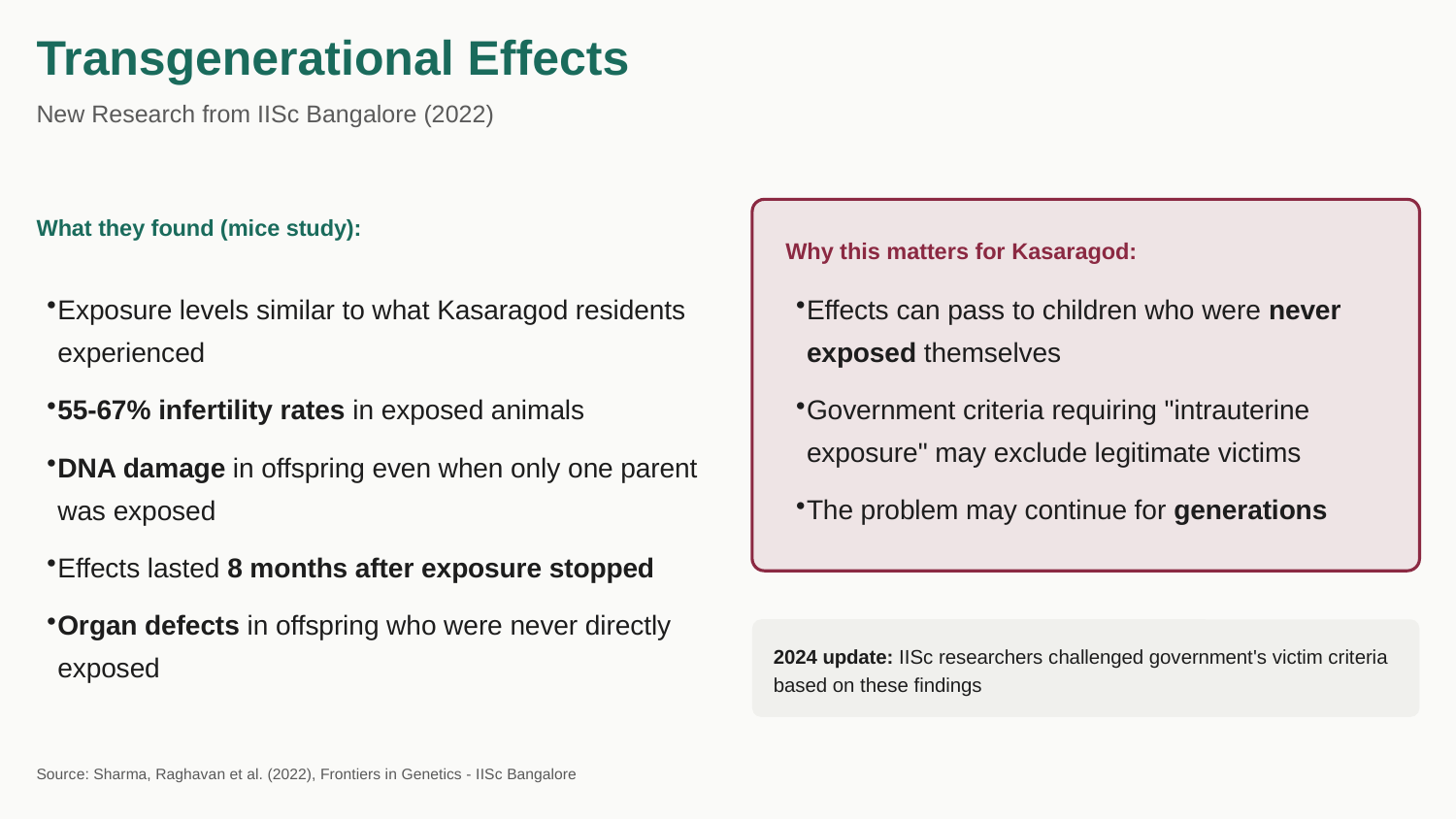

Transgenerational Effects
New Research from IISc Bangalore (2022)

What they found (mice study):
Why this matters for Kasaragod:
Effects can pass to children who were never exposed themselves
Government criteria requiring "intrauterine exposure" may exclude legitimate victims
The problem may continue for generations
Exposure levels similar to what Kasaragod residents experienced
55-67% infertility rates in exposed animals
DNA damage in offspring even when only one parent was exposed
Effects lasted 8 months after exposure stopped
Organ defects in offspring who were never directly exposed

2024 update: IISc researchers challenged government's victim criteria based on these findings
Source: Sharma, Raghavan et al. (2022), Frontiers in Genetics - IISc Bangalore